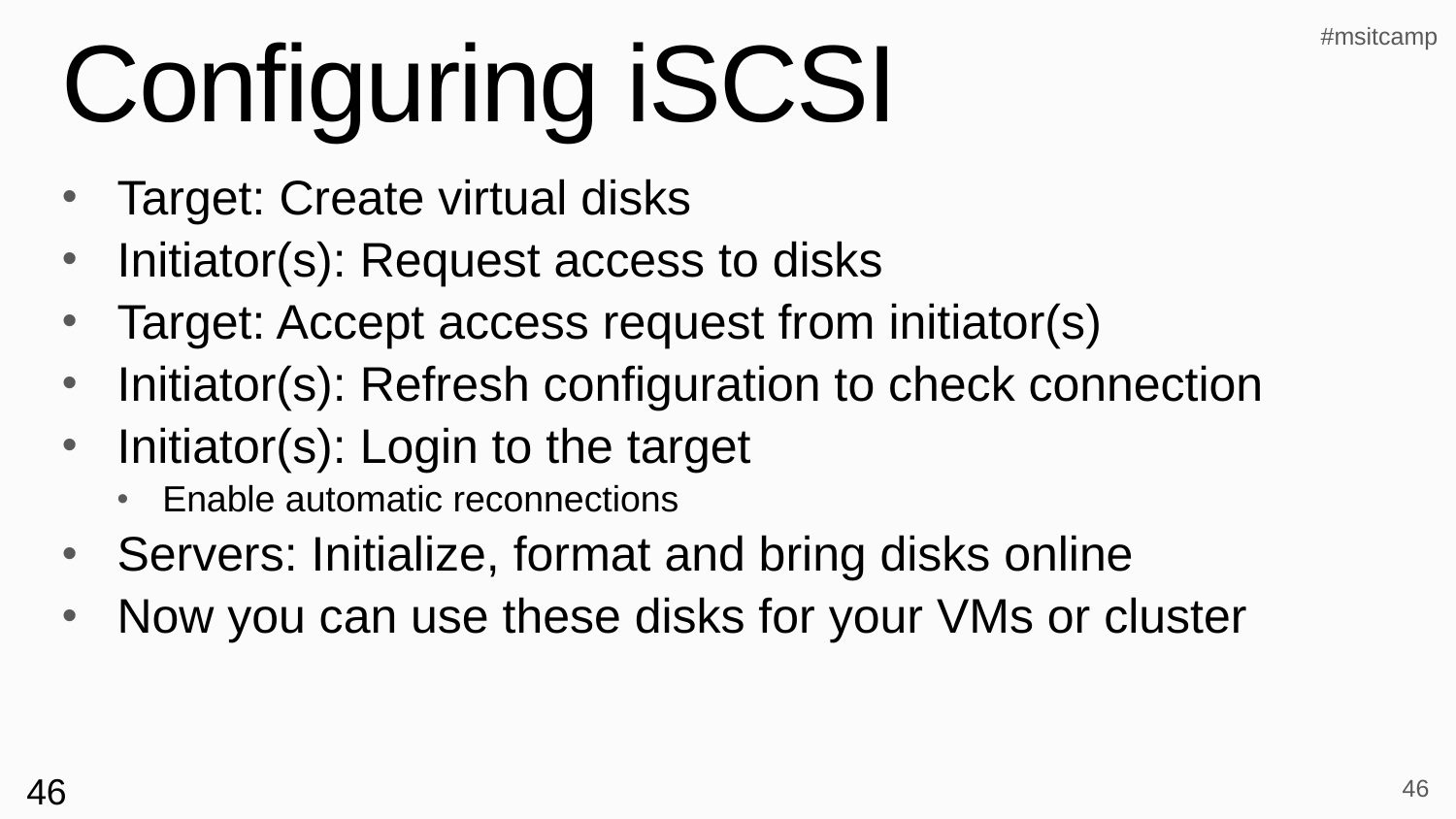

# Configuring iSCSI
Target: Create virtual disks
Initiator(s): Request access to disks
Target: Accept access request from initiator(s)
Initiator(s): Refresh configuration to check connection
Initiator(s): Login to the target
Enable automatic reconnections
Servers: Initialize, format and bring disks online
Now you can use these disks for your VMs or cluster
46